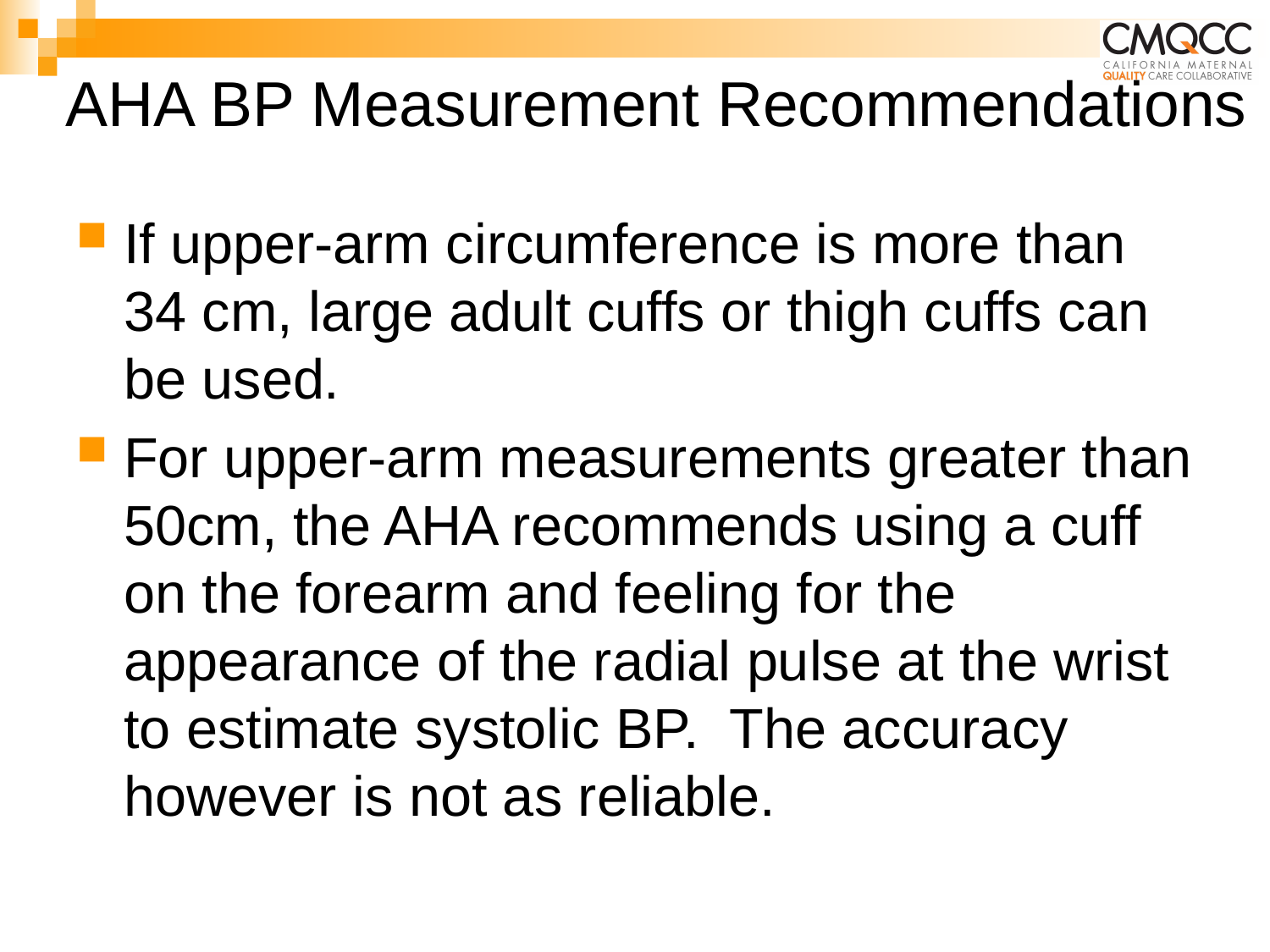

# AHA BP Measurement Recommendations
If upper-arm circumference is more than 34 cm, large adult cuffs or thigh cuffs can be used.
For upper-arm measurements greater than 50cm, the AHA recommends using a cuff on the forearm and feeling for the appearance of the radial pulse at the wrist to estimate systolic BP.  The accuracy however is not as reliable.